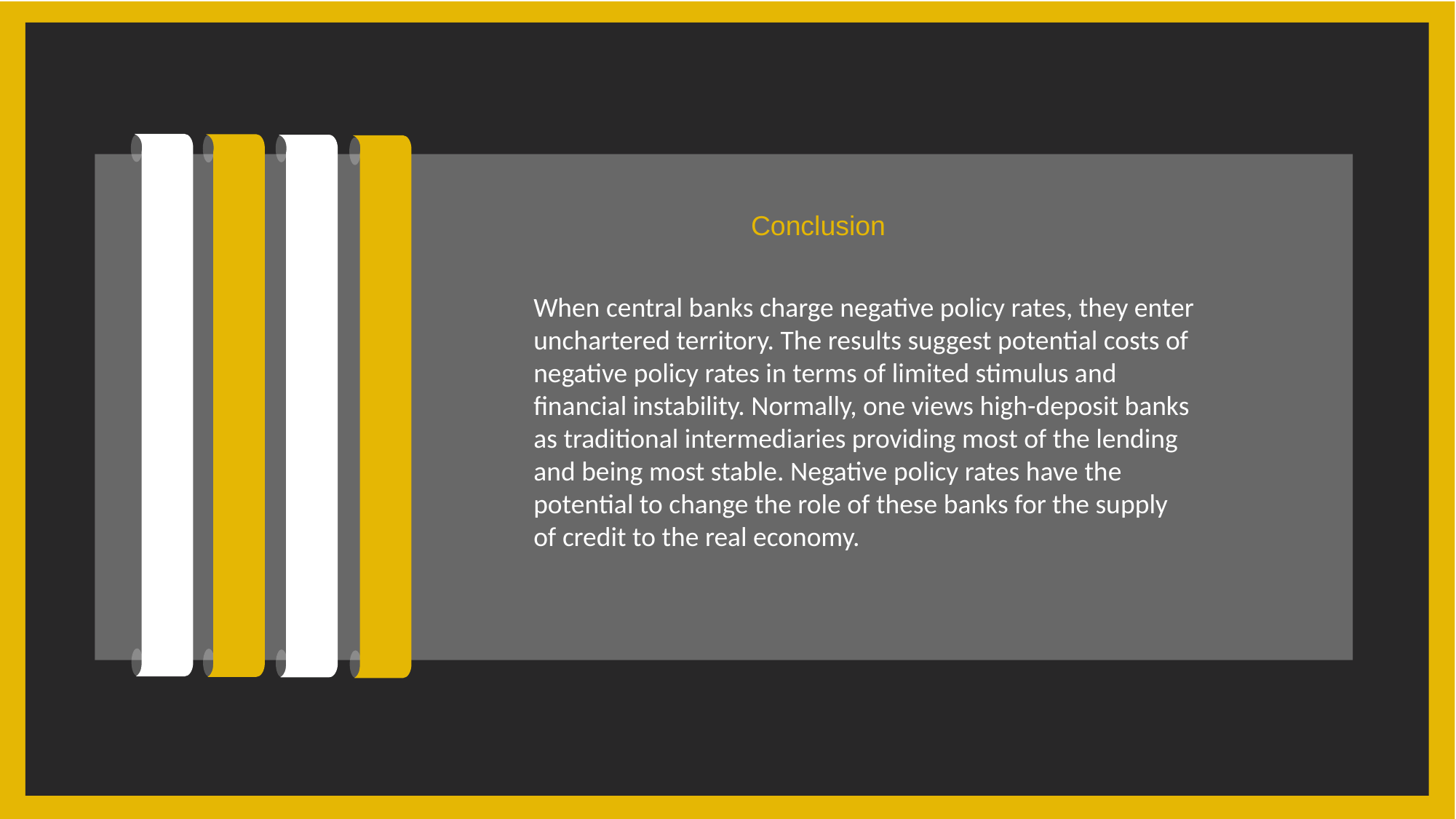

Conclusion
When central banks charge negative policy rates, they enter unchartered territory. The results suggest potential costs of negative policy rates in terms of limited stimulus and financial instability. Normally, one views high-deposit banks as traditional intermediaries providing most of the lending and being most stable. Negative policy rates have the potential to change the role of these banks for the supply of credit to the real economy.